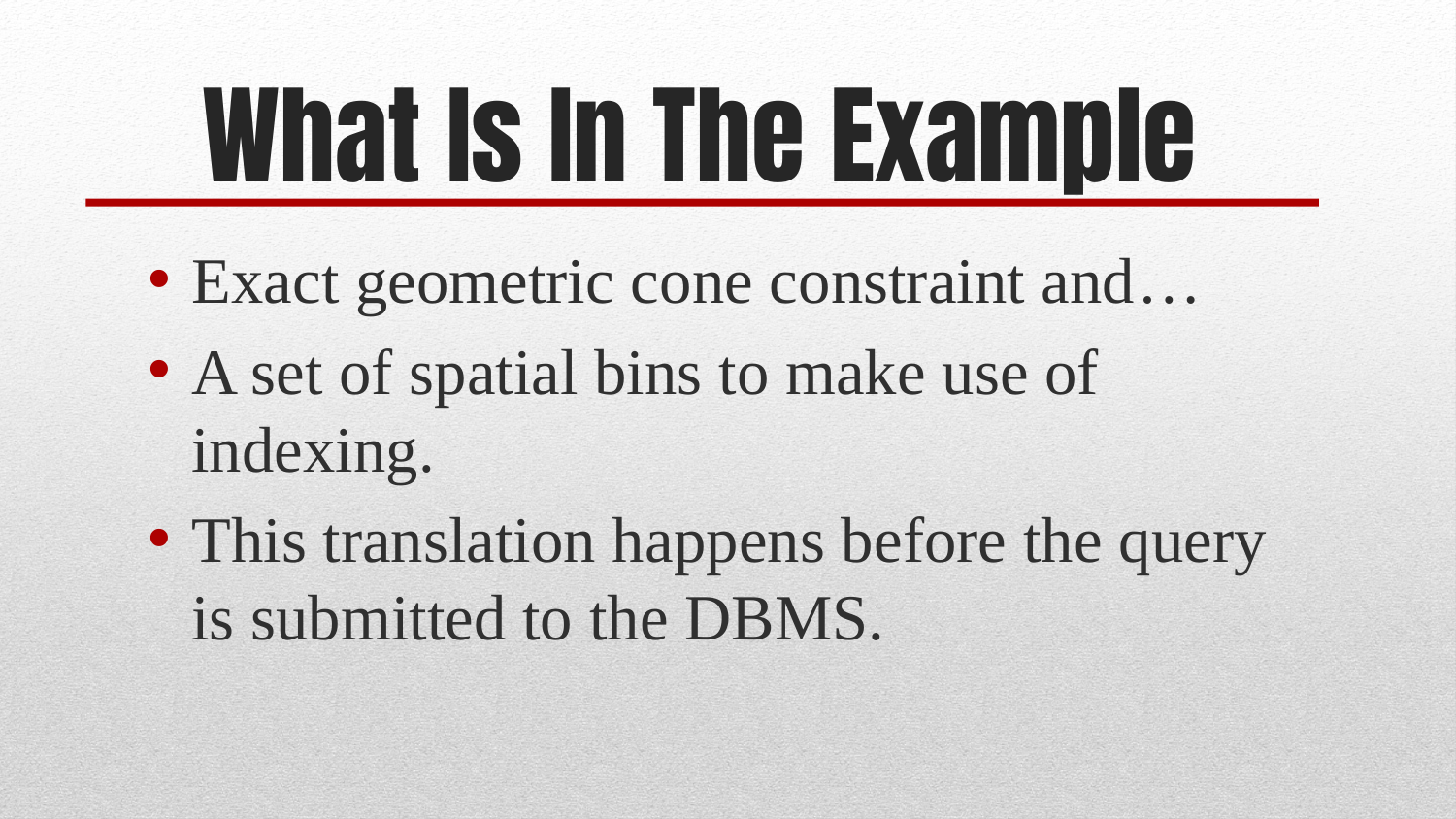

# What Is In The Example
Exact geometric cone constraint and…
A set of spatial bins to make use of indexing.
This translation happens before the query is submitted to the DBMS.